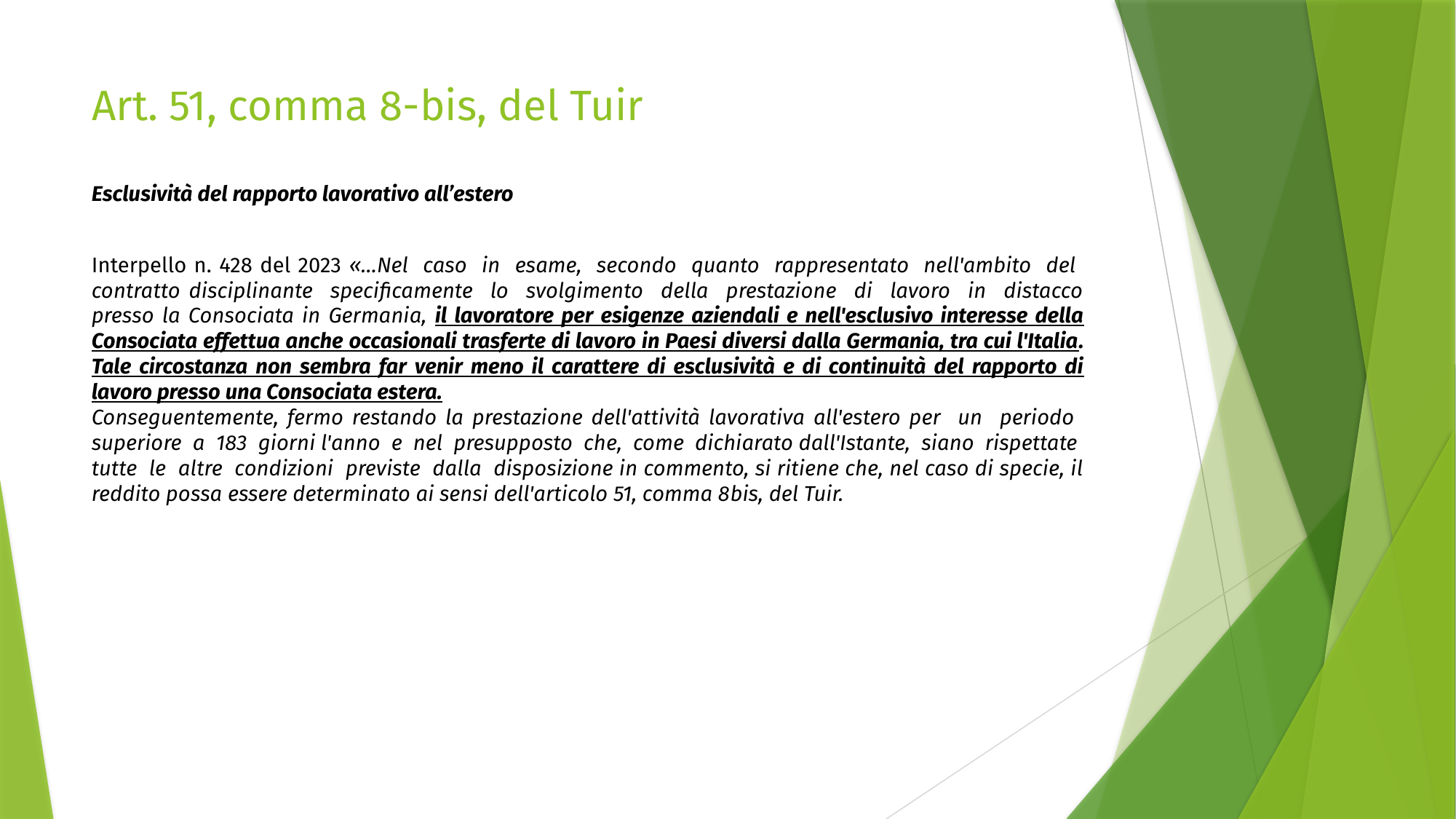

# Art. 51, comma 8-bis, del Tuir
Esclusività del rapporto lavorativo all’estero
Interpello n. 428 del 2023 «…Nel  caso  in  esame,  secondo  quanto  rappresentato  nell'ambito  del  contratto disciplinante  specificamente  lo  svolgimento  della  prestazione  di  lavoro  in  distacco presso la Consociata in Germania, il lavoratore per esigenze aziendali e nell'esclusivo interesse della Consociata effettua anche occasionali trasferte di lavoro in Paesi diversi dalla Germania, tra cui l'Italia. Tale circostanza non sembra far venir meno il carattere di esclusività e di continuità del rapporto di lavoro presso una Consociata estera.
Conseguentemente, fermo restando la prestazione dell'attività lavorativa all'estero per  un  periodo  superiore  a  183  giorni l'anno  e  nel  presupposto  che,  come  dichiarato dall'Istante,  siano  rispettate  tutte  le  altre  condizioni  previste  dalla  disposizione in commento, si ritiene che, nel caso di specie, il reddito possa essere determinato ai sensi dell'articolo 51, comma 8­bis, del Tuir.